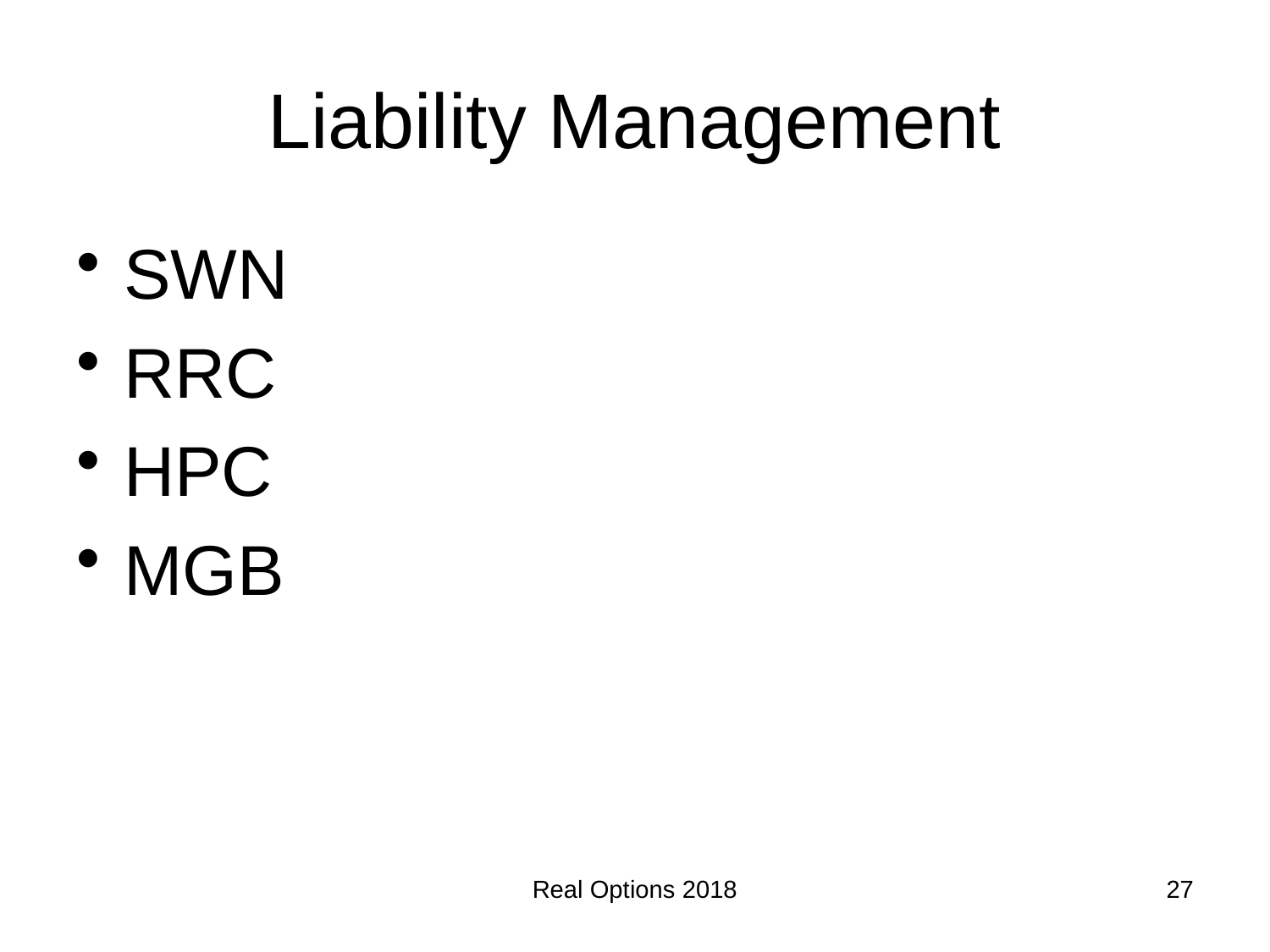

# Liability Management
SWN
RRC
HPC
MGB

Real Options 2018
27